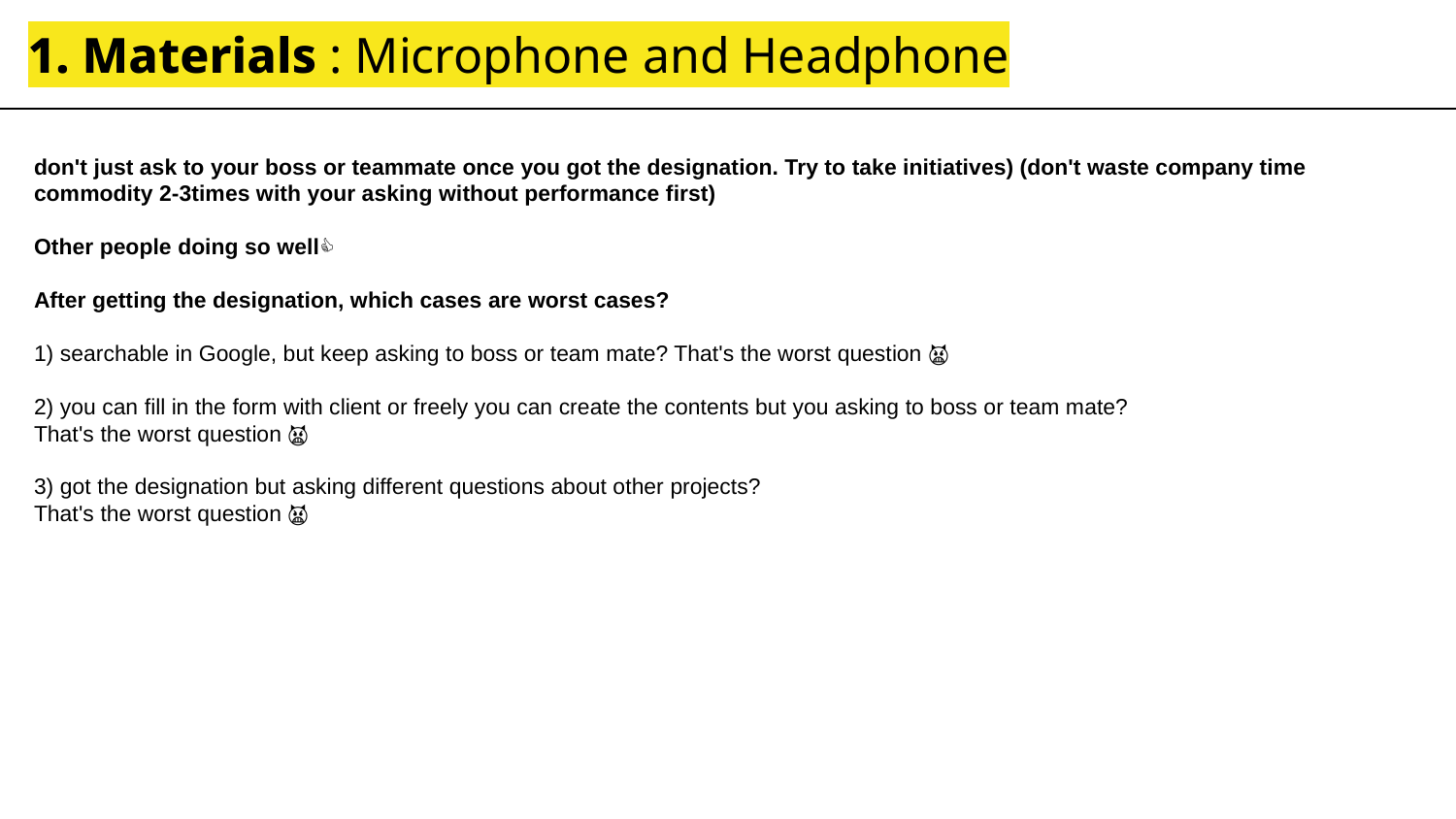

# 1. Materials : Microphone and Headphone
don't just ask to your boss or teammate once you got the designation. Try to take initiatives) (don't waste company time commodity 2-3times with your asking without performance first)

Other people doing so well👍

After getting the designation, which cases are worst cases?

1) searchable in Google, but keep asking to boss or team mate? That's the worst question 👿

2) you can fill in the form with client or freely you can create the contents but you asking to boss or team mate?
That's the worst question 👿

3) got the designation but asking different questions about other projects?
That's the worst question 👿